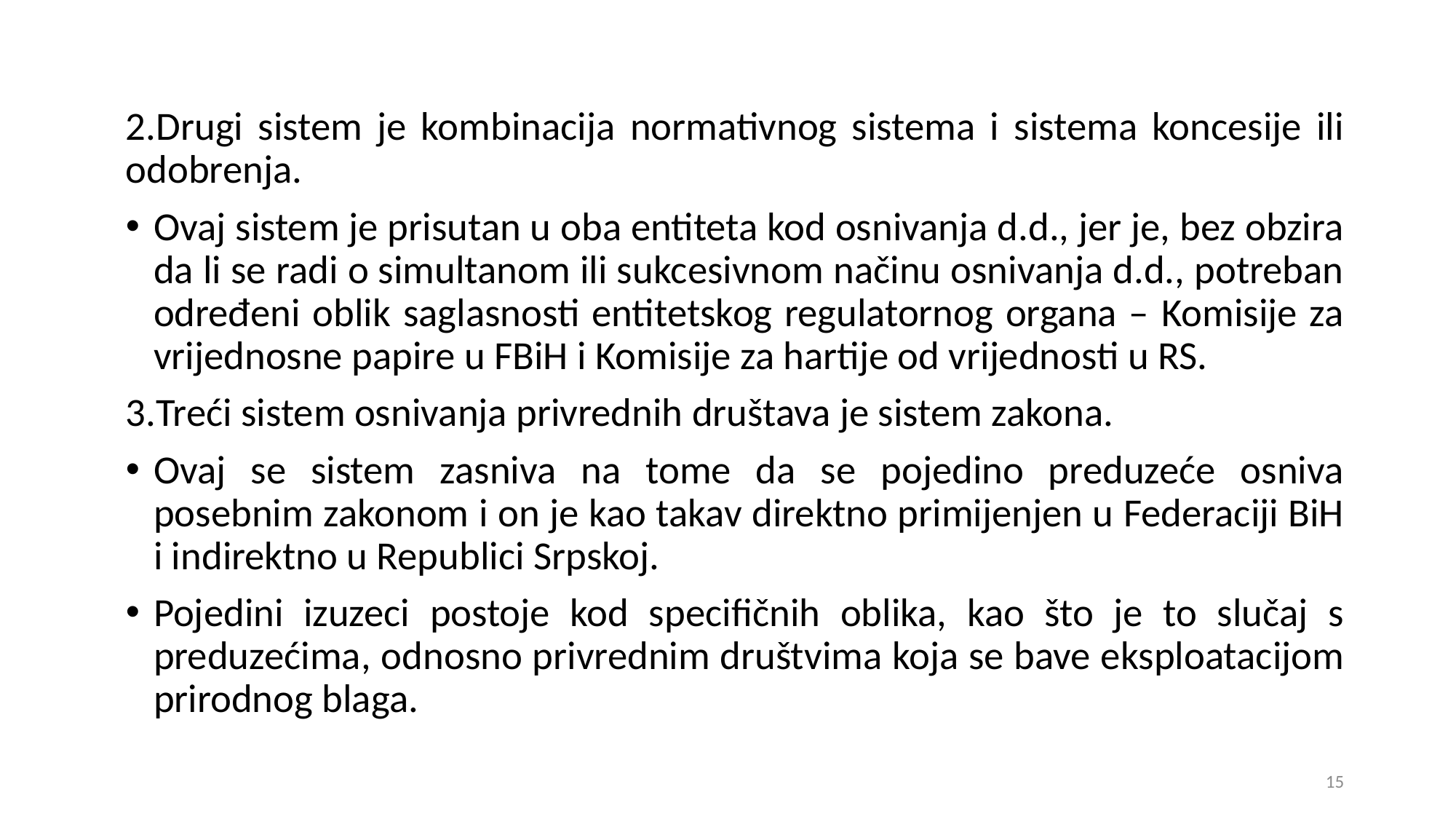

2.Drugi sistem je kombinacija normativnog sistema i sistema koncesije ili odobrenja.
Ovaj sistem je prisutan u oba entiteta kod osnivanja d.d., jer je, bez obzira da li se radi o simultanom ili sukcesivnom načinu osnivanja d.d., potreban određeni oblik saglasnosti entitetskog regulatornog organa – Komisije za vrijednosne papire u FBiH i Komisije za hartije od vrijednosti u RS.
3.Treći sistem osnivanja privrednih društava je sistem zakona.
Ovaj se sistem zasniva na tome da se pojedino preduzeće osniva posebnim zakonom i on je kao takav direktno primijenjen u Federaciji BiH i indirektno u Republici Srpskoj.
Pojedini izuzeci postoje kod specifičnih oblika, kao što je to slučaj s preduzećima, odnosno privrednim društvima koja se bave eksploatacijom prirodnog blaga.
15